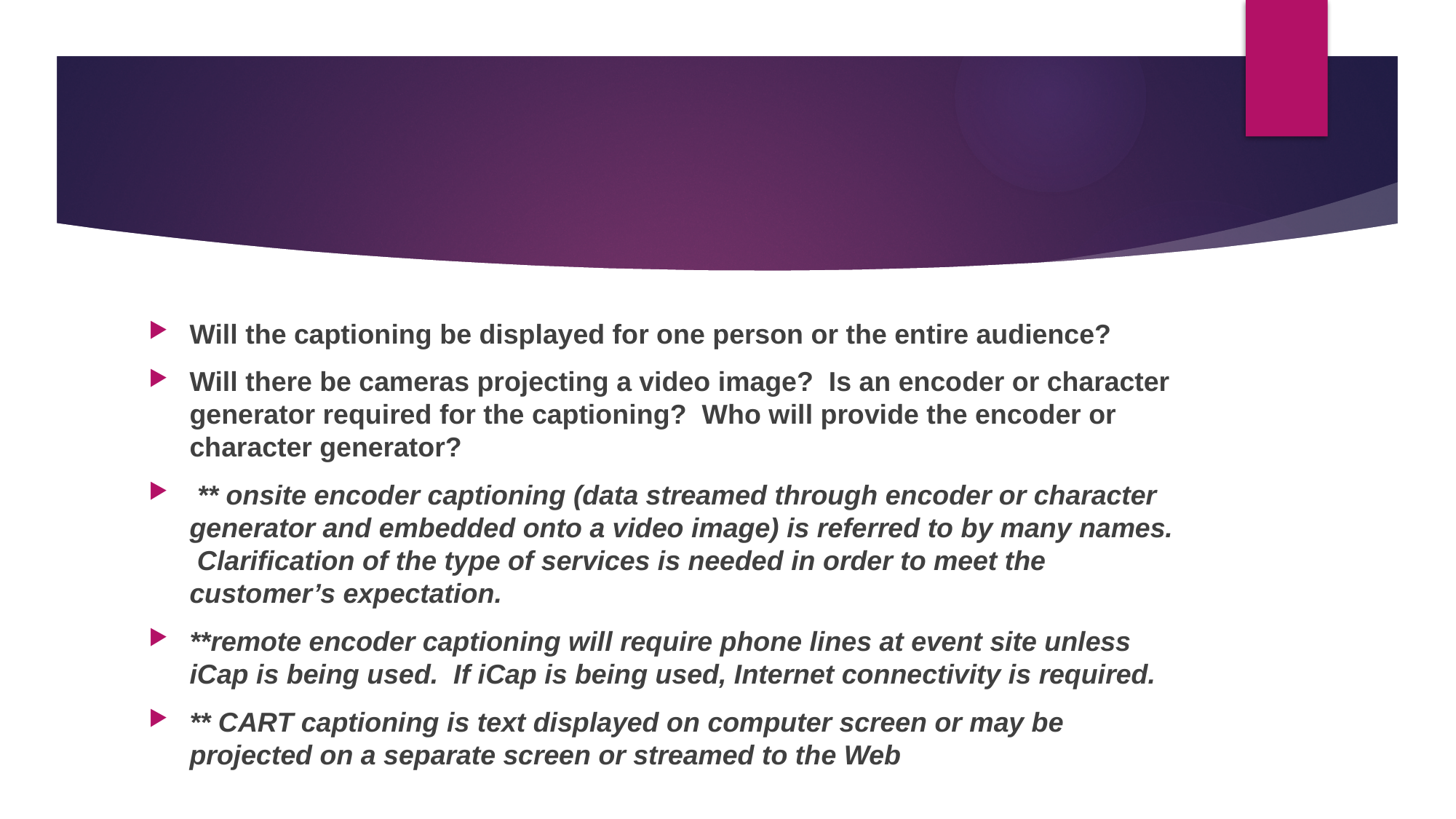

#
Will the captioning be displayed for one person or the entire audience?
Will there be cameras projecting a video image?  Is an encoder or character generator required for the captioning?  Who will provide the encoder or character generator?
 ** onsite encoder captioning (data streamed through encoder or character generator and embedded onto a video image) is referred to by many names.  Clarification of the type of services is needed in order to meet the customer’s expectation.
**remote encoder captioning will require phone lines at event site unless iCap is being used.  If iCap is being used, Internet connectivity is required.
** CART captioning is text displayed on computer screen or may be projected on a separate screen or streamed to the Web